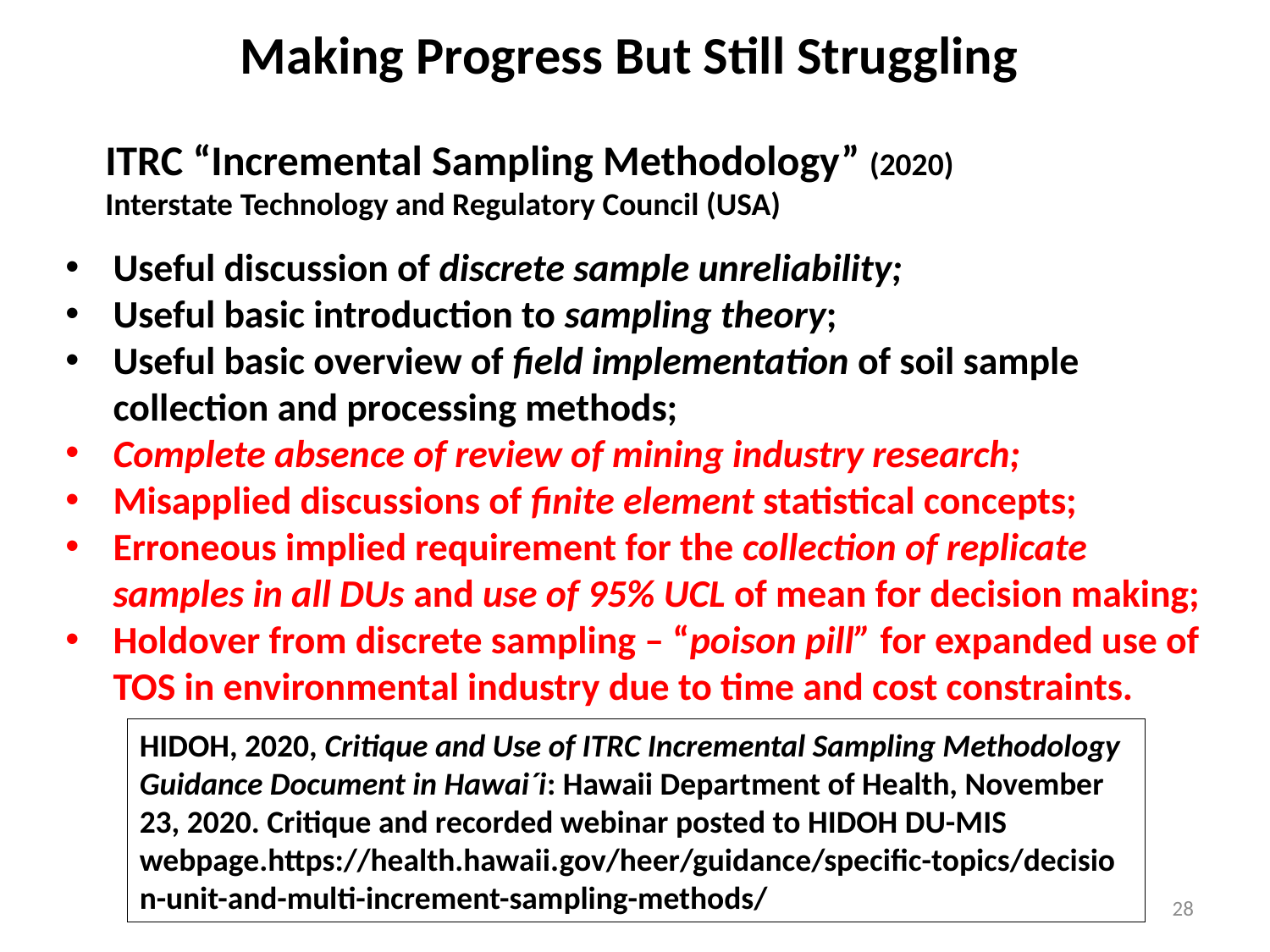

# Making Progress But Still Struggling
ITRC “Incremental Sampling Methodology” (2020)
Interstate Technology and Regulatory Council (USA)
Useful discussion of discrete sample unreliability;
Useful basic introduction to sampling theory;
Useful basic overview of field implementation of soil sample collection and processing methods;
Complete absence of review of mining industry research;
Misapplied discussions of finite element statistical concepts;
Erroneous implied requirement for the collection of replicate samples in all DUs and use of 95% UCL of mean for decision making;
Holdover from discrete sampling – “poison pill” for expanded use of TOS in environmental industry due to time and cost constraints.
HIDOH, 2020, Critique and Use of ITRC Incremental Sampling Methodology Guidance Document in Hawai´i: Hawaii Department of Health, November 23, 2020. Critique and recorded webinar posted to HIDOH DU-MIS webpage.https://health.hawaii.gov/heer/guidance/specific-topics/decision-unit-and-multi-increment-sampling-methods/
28